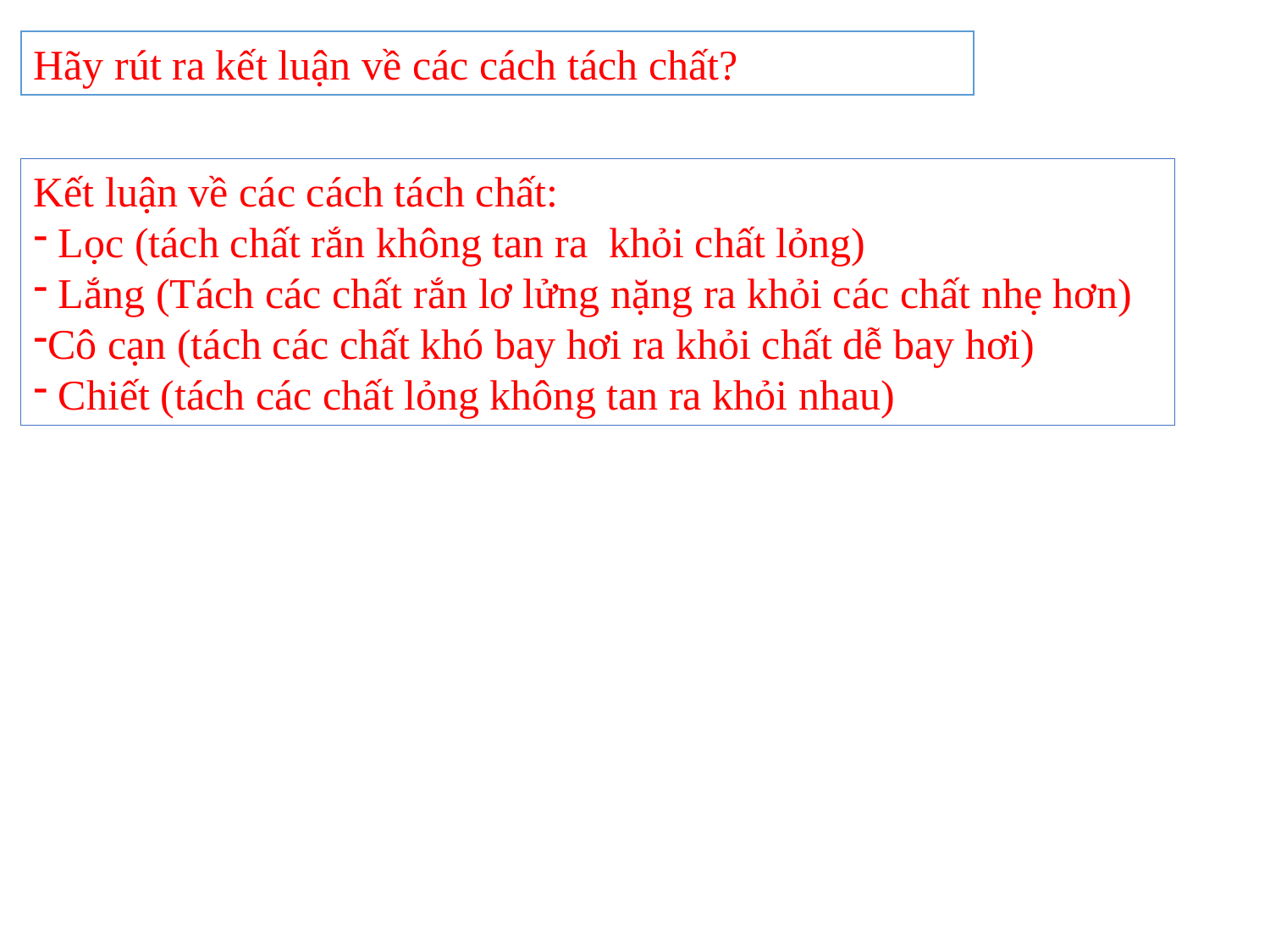

Hãy rút ra kết luận về các cách tách chất?
Kết luận về các cách tách chất:
 Lọc (tách chất rắn không tan ra  khỏi chất lỏng)
 Lắng (Tách các chất rắn lơ lửng nặng ra khỏi các chất nhẹ hơn)
Cô cạn (tách các chất khó bay hơi ra khỏi chất dễ bay hơi)
 Chiết (tách các chất lỏng không tan ra khỏi nhau)